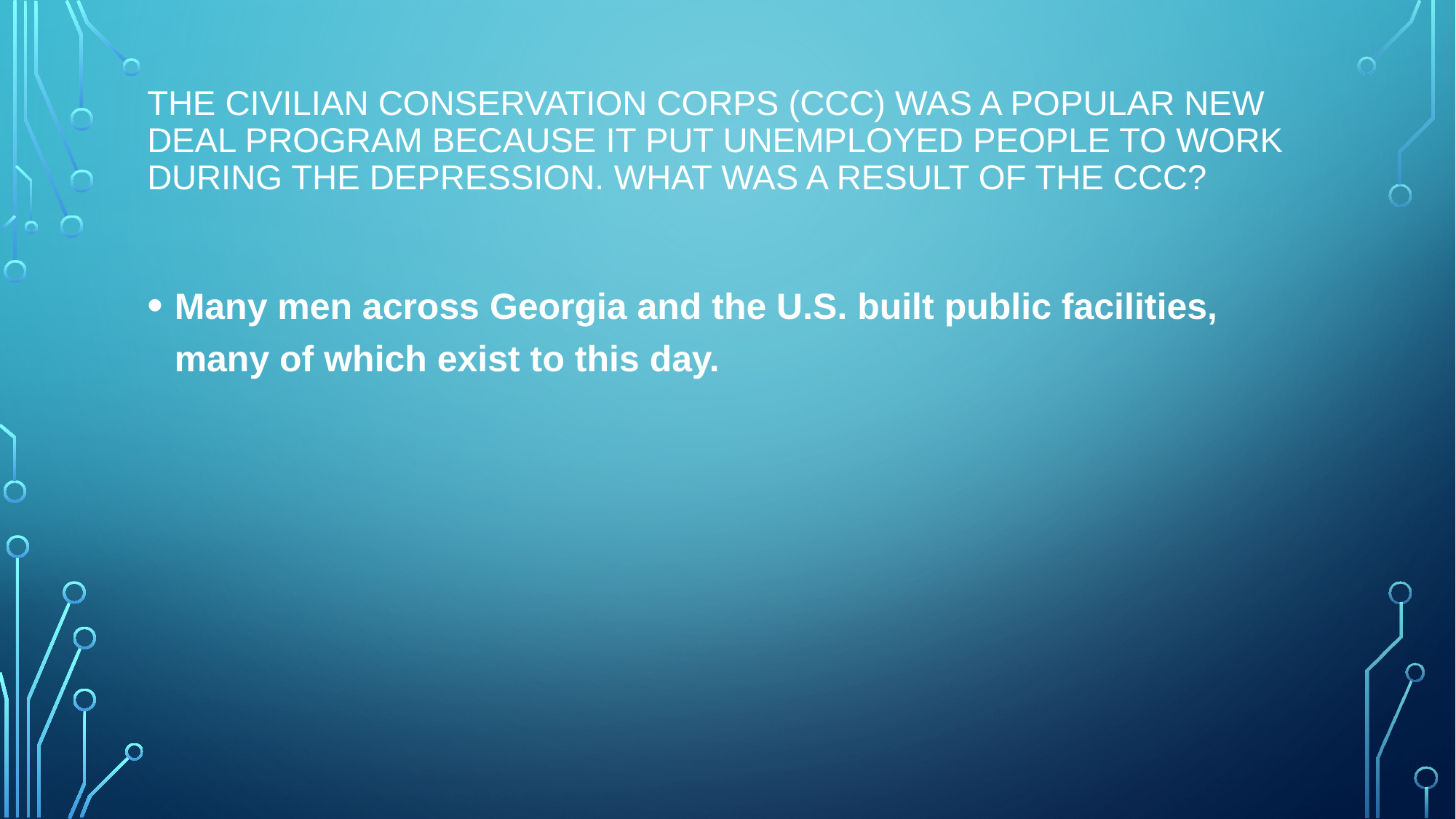

# The Civilian Conservation Corps (CCC) was a popular New Deal program because it put unemployed people to work during the Depression. What was a result of the CCC?
Many men across Georgia and the U.S. built public facilities, many of which exist to this day.